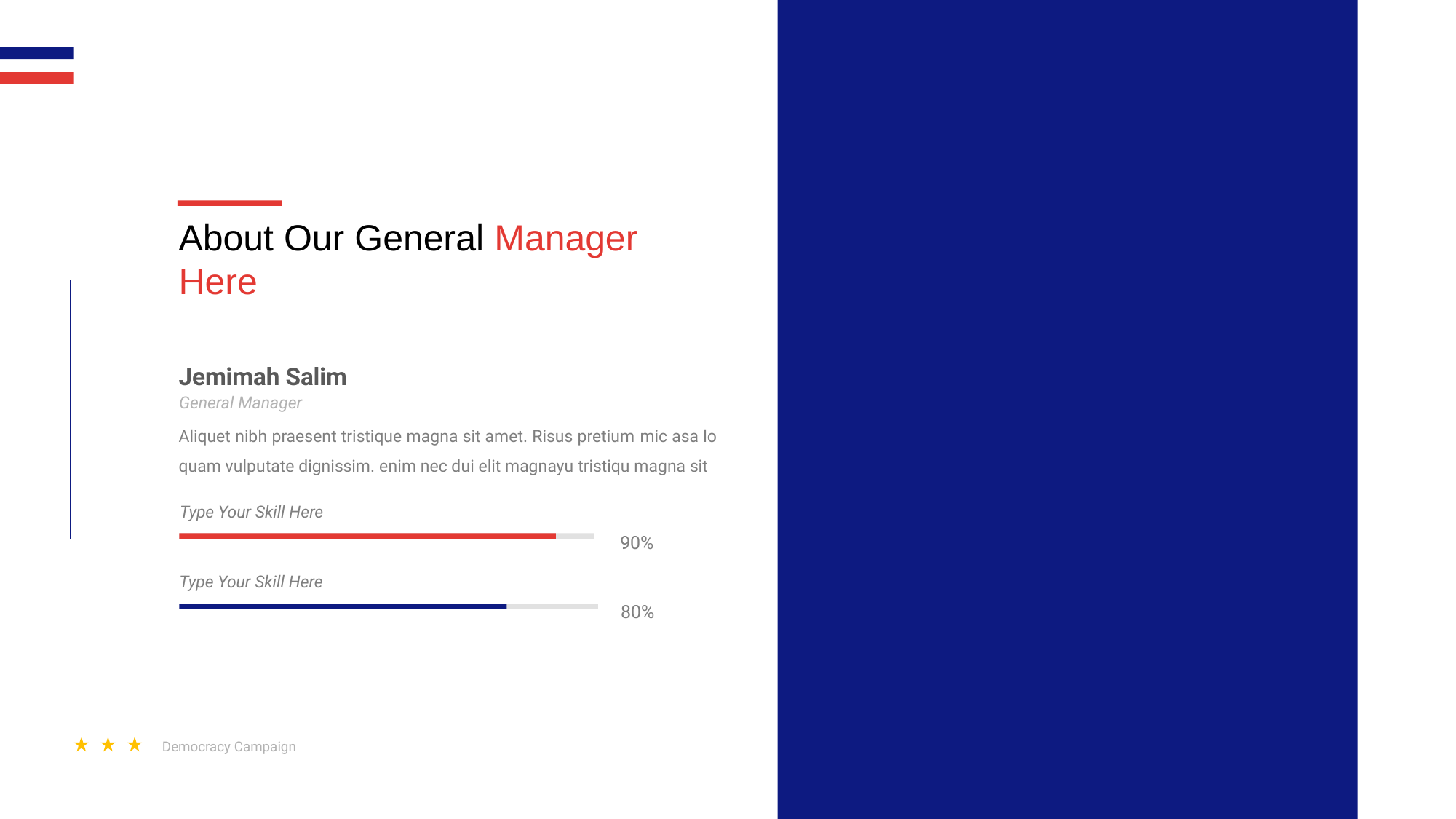

About Our General Manager Here
Jemimah Salim
General Manager
Aliquet nibh praesent tristique magna sit amet. Risus pretium mic asa lo quam vulputate dignissim. enim nec dui elit magnayu tristiqu magna sit
Type Your Skill Here
90%

Type Your Skill Here
80%

Democracy Campaign